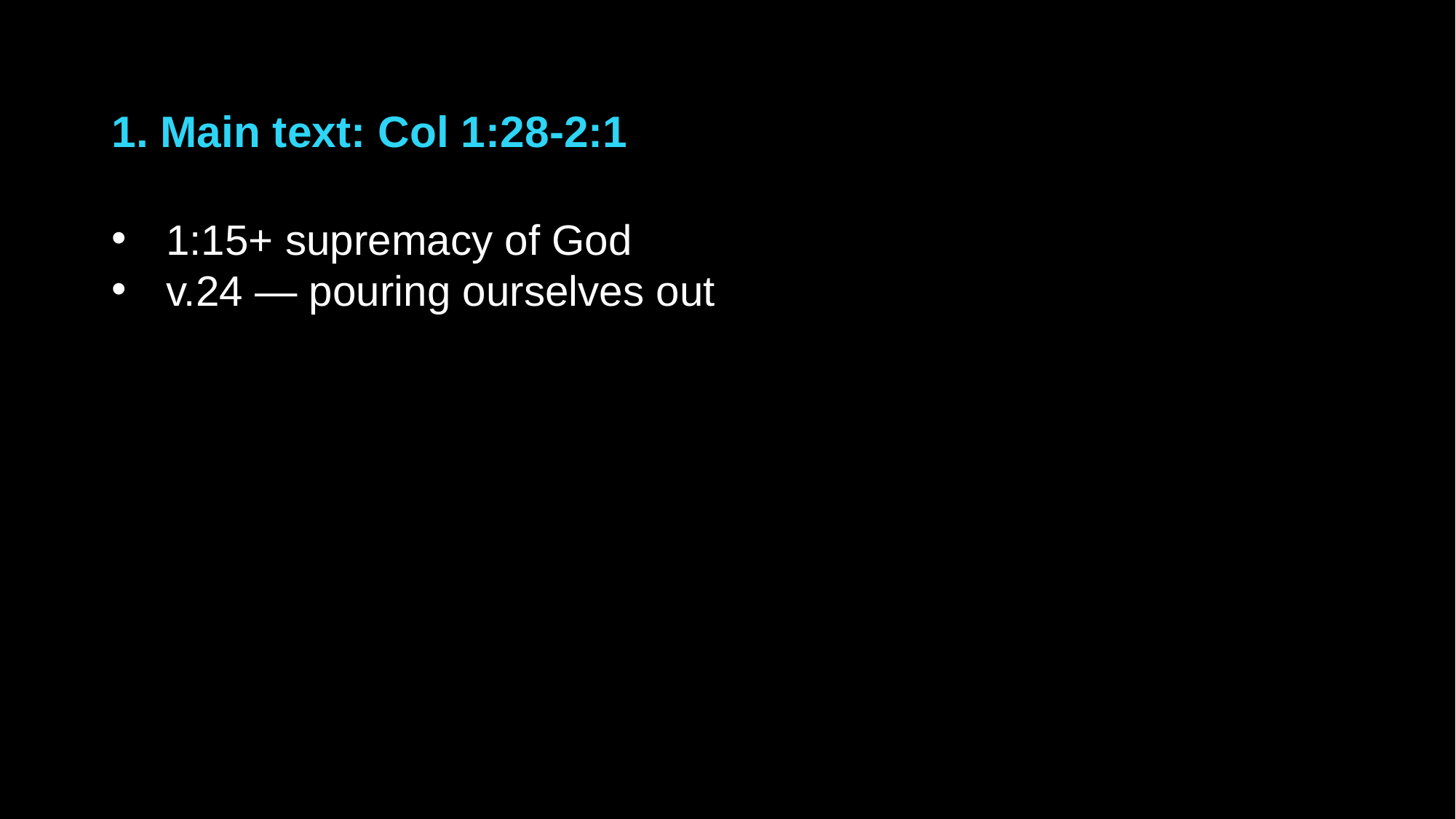

1. Main text: Col 1:28-2:1

1:15+ supremacy of God
v.24 — pouring ourselves out